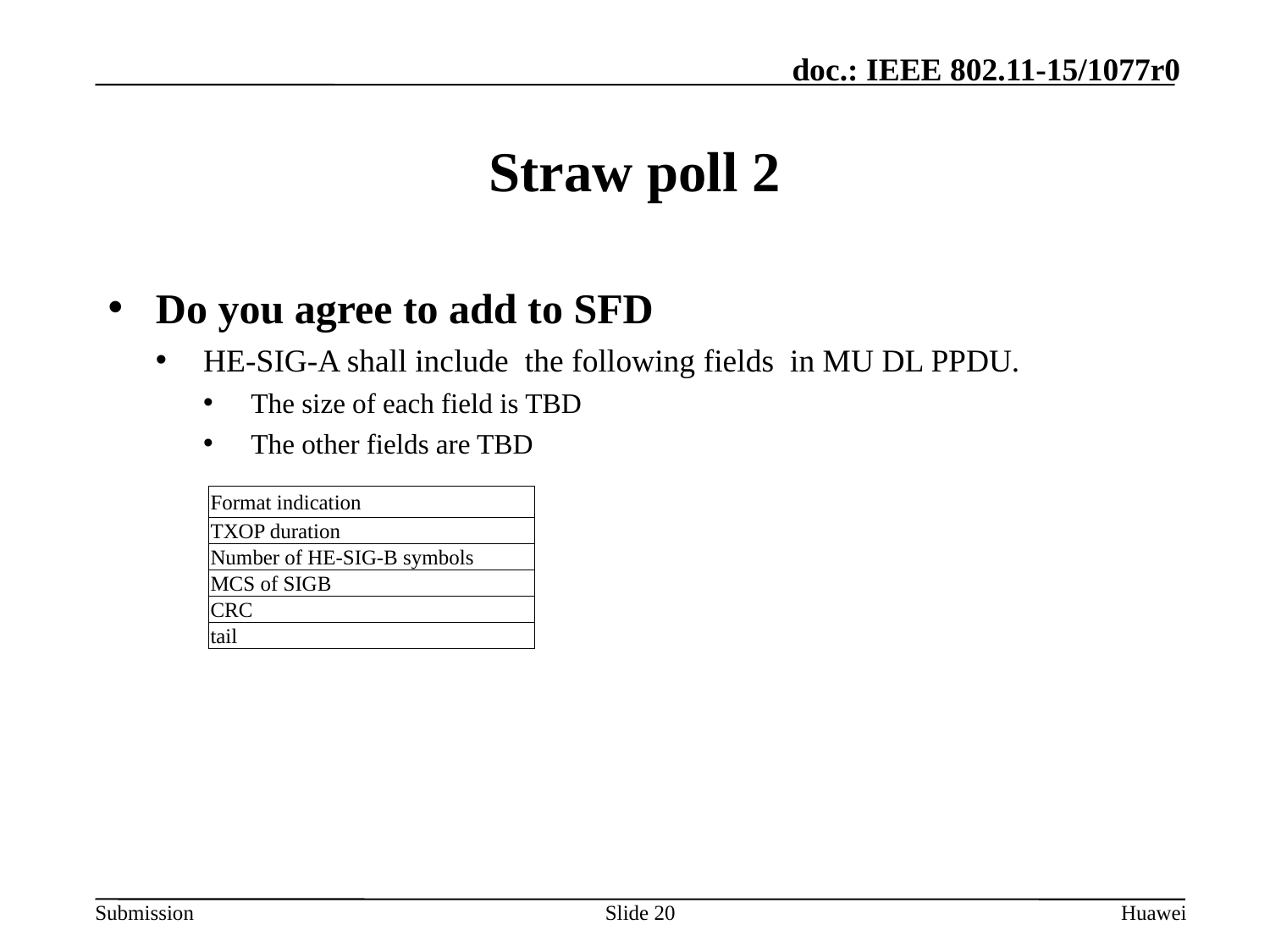

# Straw poll 2
Do you agree to add to SFD
HE-SIG-A shall include  the following fields  in MU DL PPDU.
The size of each field is TBD
The other fields are TBD
| Format indication |
| --- |
| TXOP duration |
| Number of HE-SIG-B symbols |
| MCS of SIGB |
| CRC |
| tail |
Slide 20
Huawei